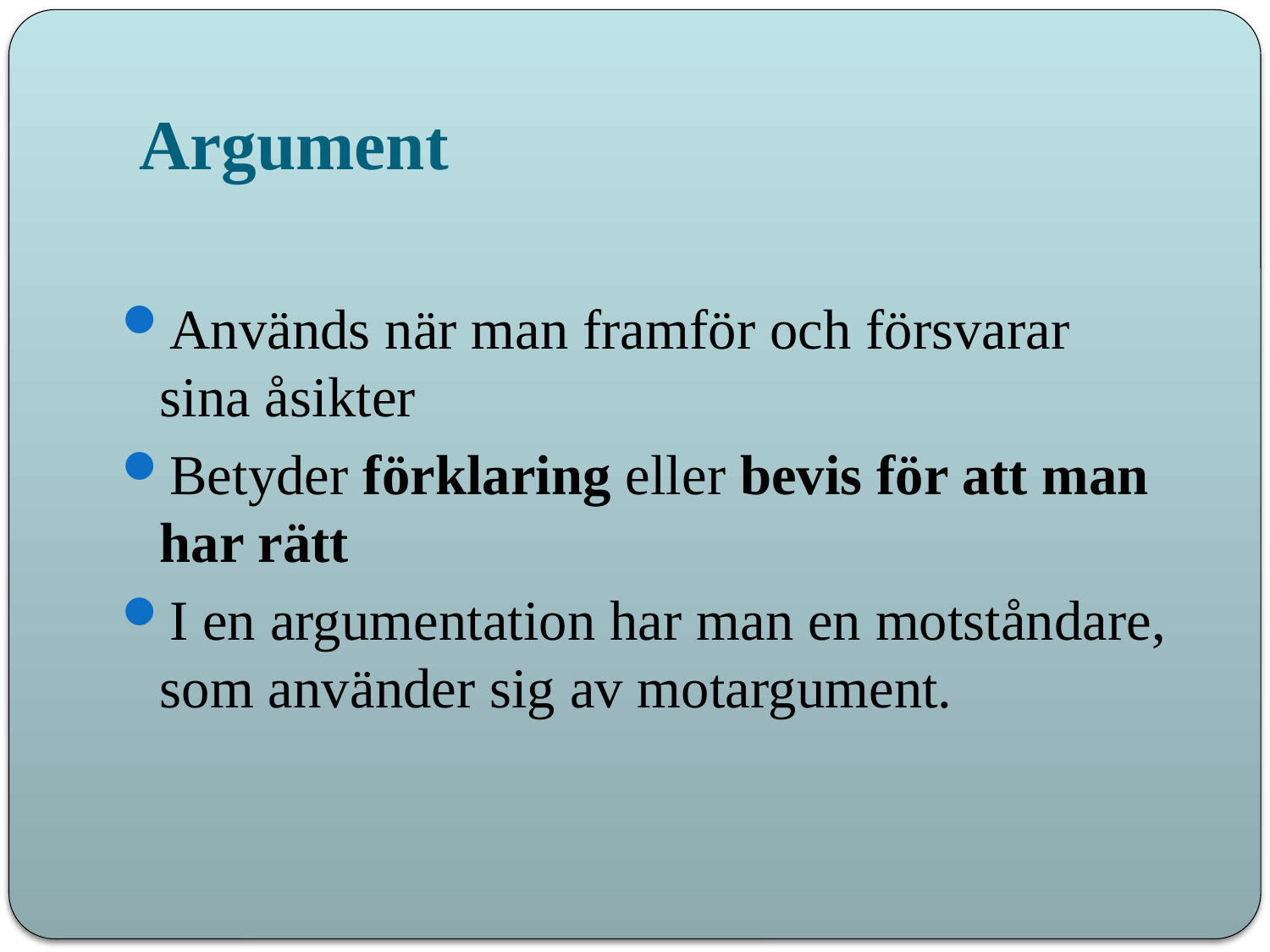

# Argument

Används när man framför och försvarar sina åsikter
Betyder förklaring eller bevis för att man har rätt
I en argumentation har man en motståndare, som använder sig av motargument.